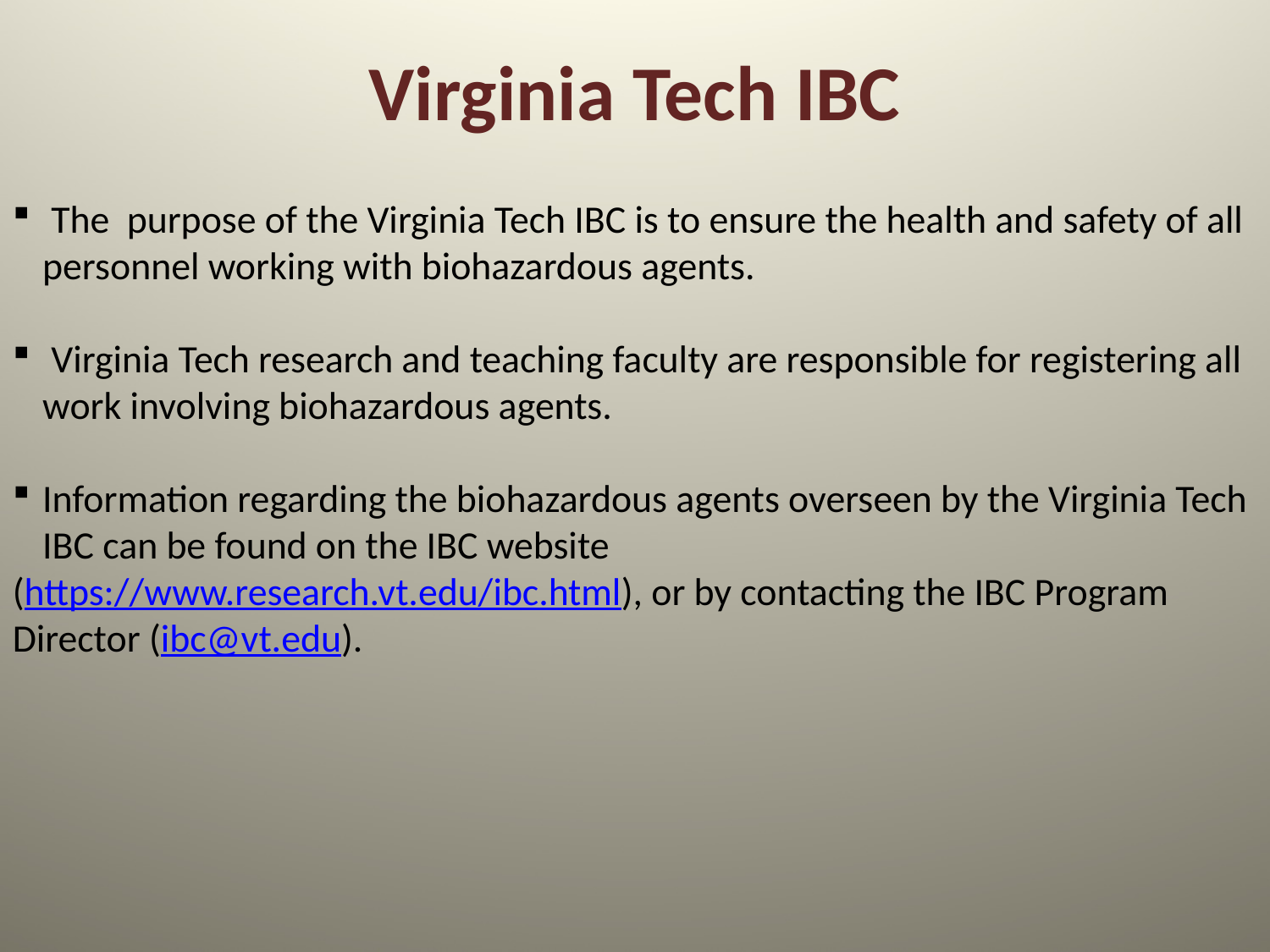

# Virginia Tech IBC

 The  purpose of the Virginia Tech IBC is to ensure the health and safety of all personnel working with biohazardous agents.

 Virginia Tech research and teaching faculty are responsible for registering all work involving biohazardous agents.

Information regarding the biohazardous agents overseen by the Virginia Tech IBC can be found on the IBC website
(https://www.research.vt.edu/ibc.html), or by contacting the IBC Program Director (ibc@vt.edu).